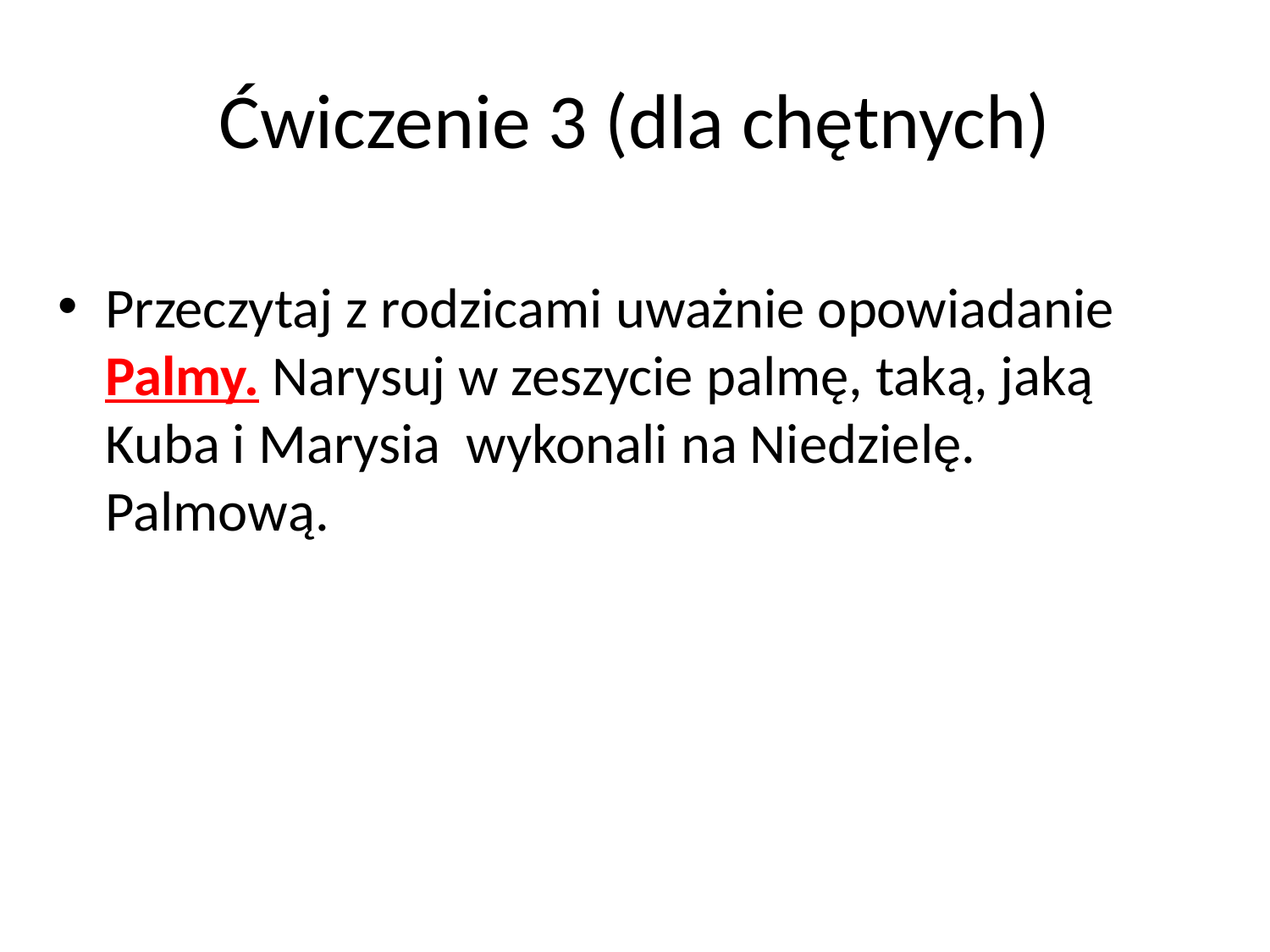

# Ćwiczenie 3 (dla chętnych)

Przeczytaj z rodzicami uważnie opowiadanie Palmy. Narysuj w zeszycie palmę, taką, jaką Kuba i Marysia  wykonali na Niedzielę. Palmową.